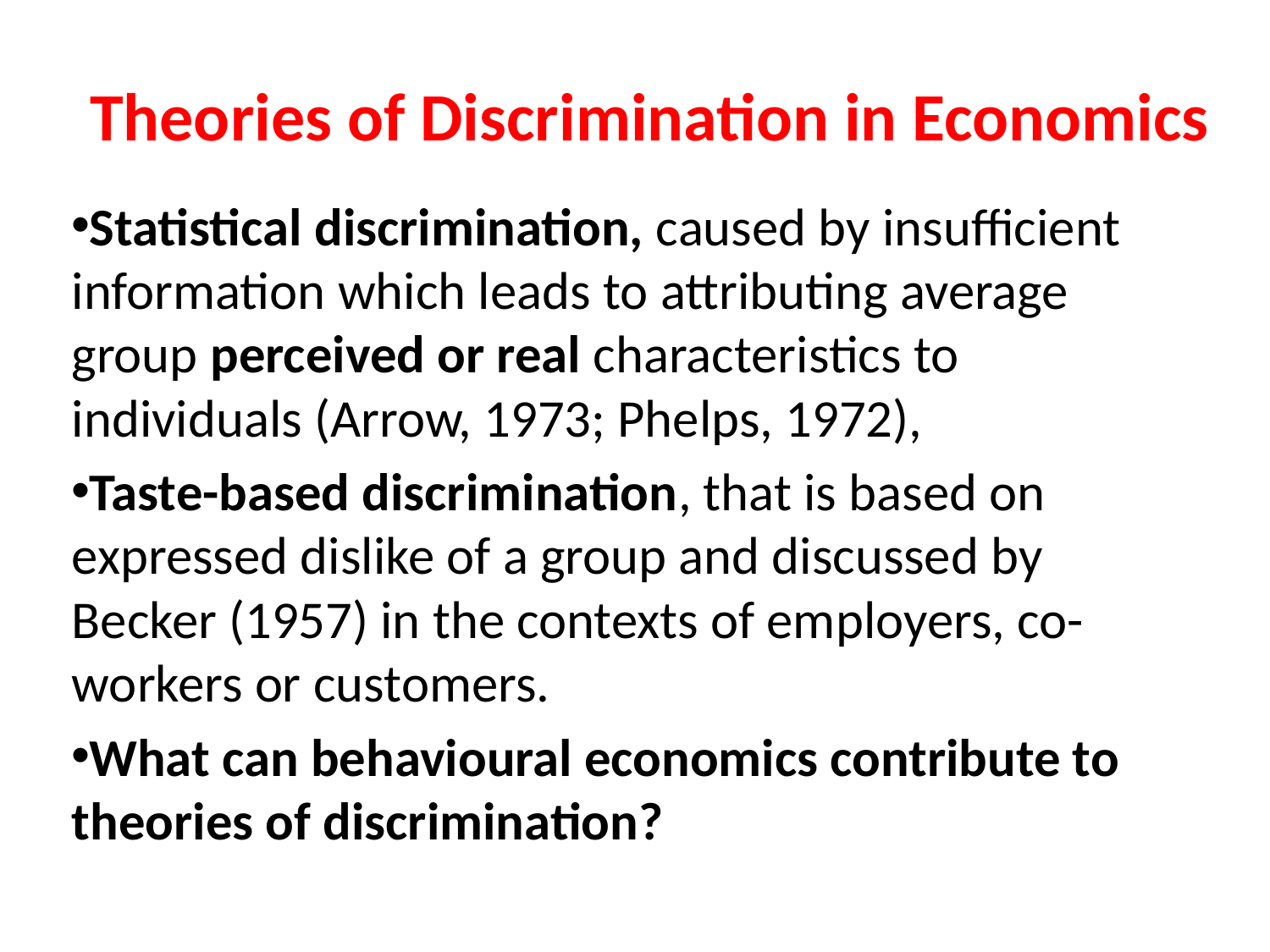

# Theories of Discrimination in Economics
Statistical discrimination, caused by insufficient information which leads to attributing average group perceived or real characteristics to individuals (Arrow, 1973; Phelps, 1972),
Taste-based discrimination, that is based on expressed dislike of a group and discussed by Becker (1957) in the contexts of employers, co-workers or customers.
What can behavioural economics contribute to theories of discrimination?